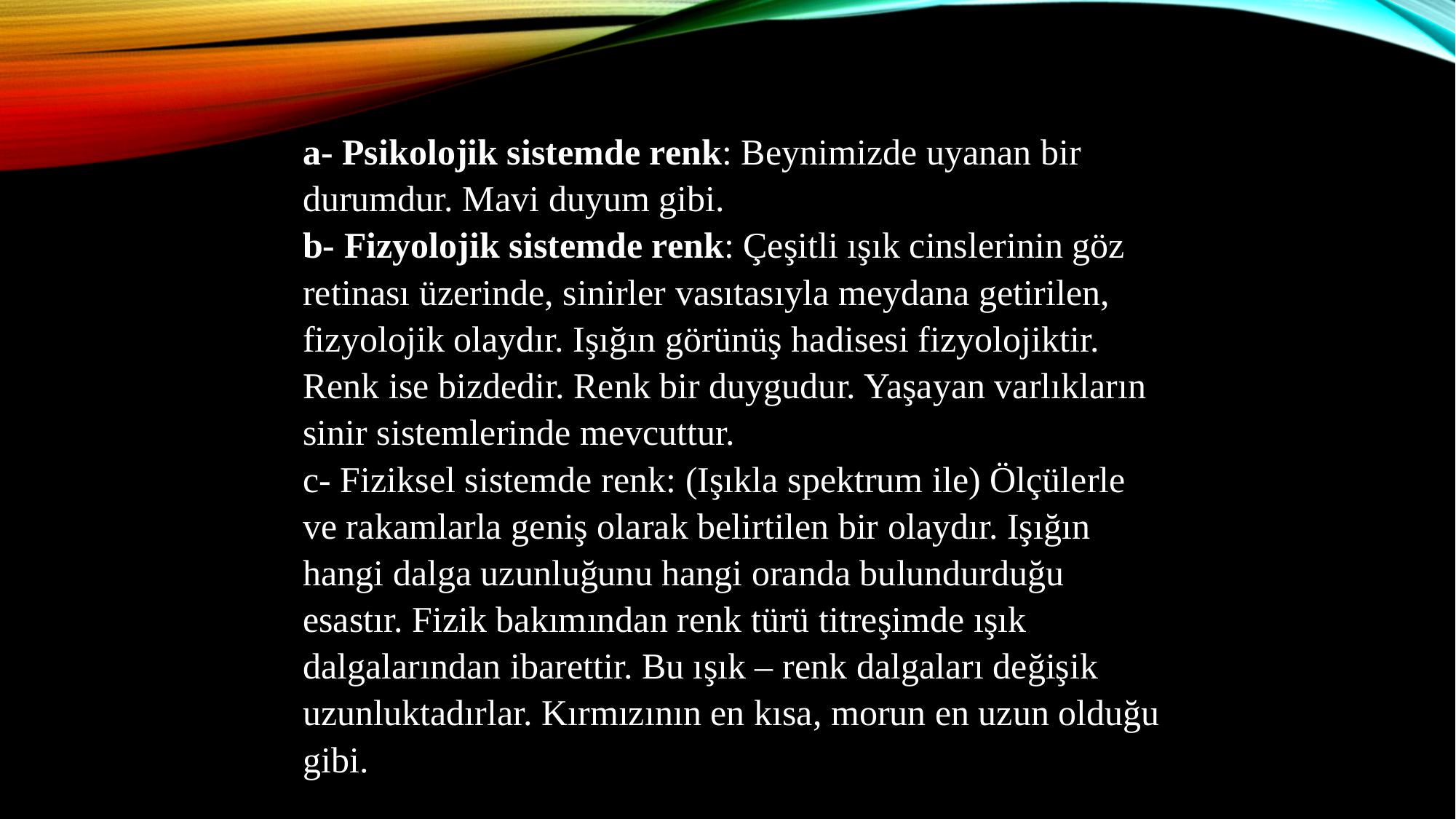

a- Psikolojik sistemde renk: Beynimizde uyanan bir durumdur. Mavi duyum gibi.
b- Fizyolojik sistemde renk: Çeşitli ışık cinslerinin göz retinası üzerinde, sinirler vasıtasıyla meydana getirilen, fizyolojik olaydır. Işığın görünüş hadisesi fizyolojiktir. Renk ise bizdedir. Renk bir duygudur. Yaşayan varlıkların sinir sistemlerinde mevcuttur.
c- Fiziksel sistemde renk: (Işıkla spektrum ile) Ölçülerle ve rakamlarla geniş olarak belirtilen bir olaydır. Işığın hangi dalga uzunluğunu hangi oranda bulundurduğu esastır. Fizik bakımından renk türü titreşimde ışık dalgalarından ibarettir. Bu ışık – renk dalgaları değişik uzunluktadırlar. Kırmızının en kısa, morun en uzun olduğu gibi.